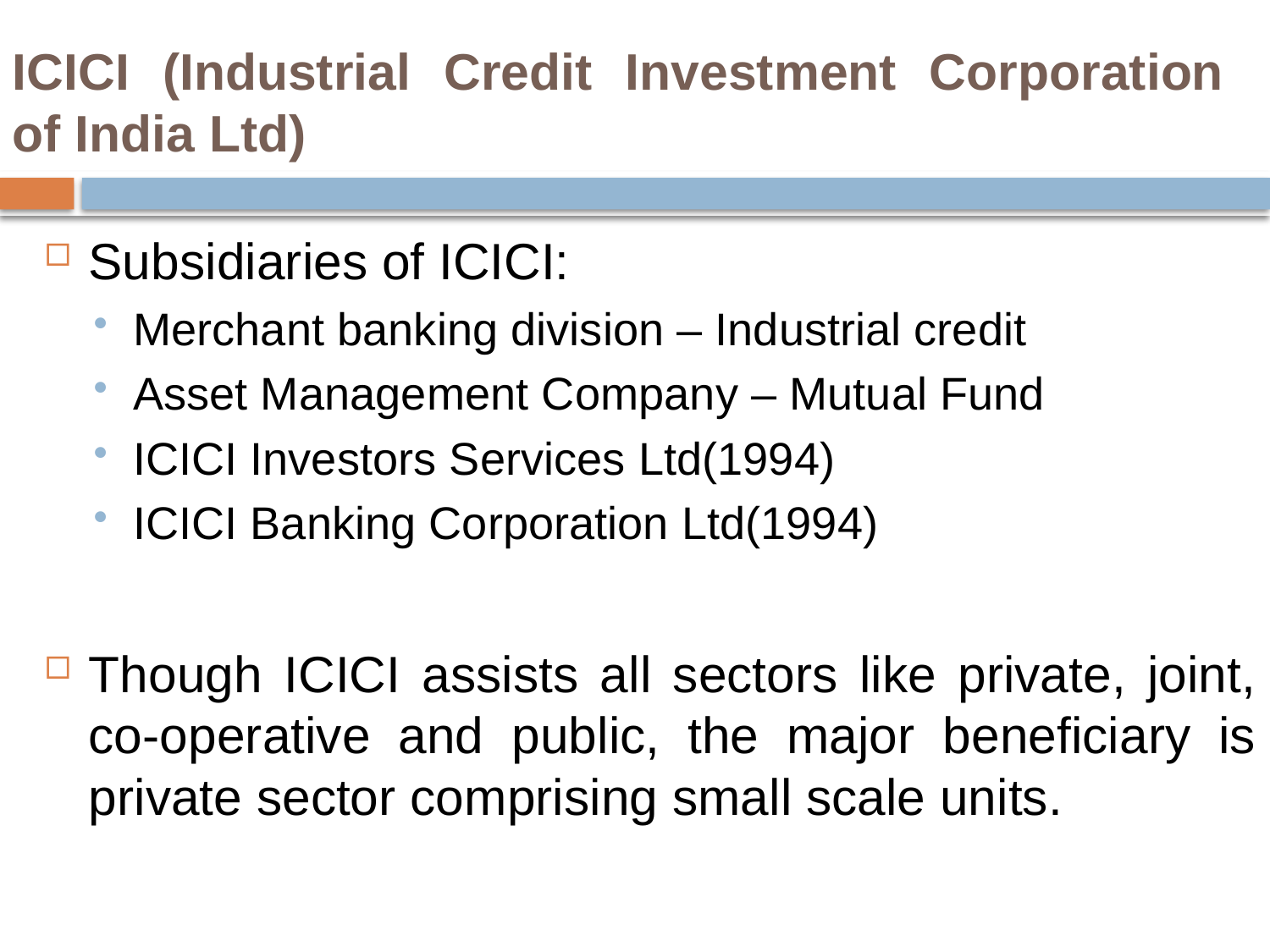

# ICICI (Industrial Credit Investment Corporation of India Ltd)
Subsidiaries of ICICI:
Merchant banking division – Industrial credit
Asset Management Company – Mutual Fund
ICICI Investors Services Ltd(1994)
ICICI Banking Corporation Ltd(1994)

Though ICICI assists all sectors like private, joint, co-operative and public, the major beneficiary is private sector comprising small scale units.